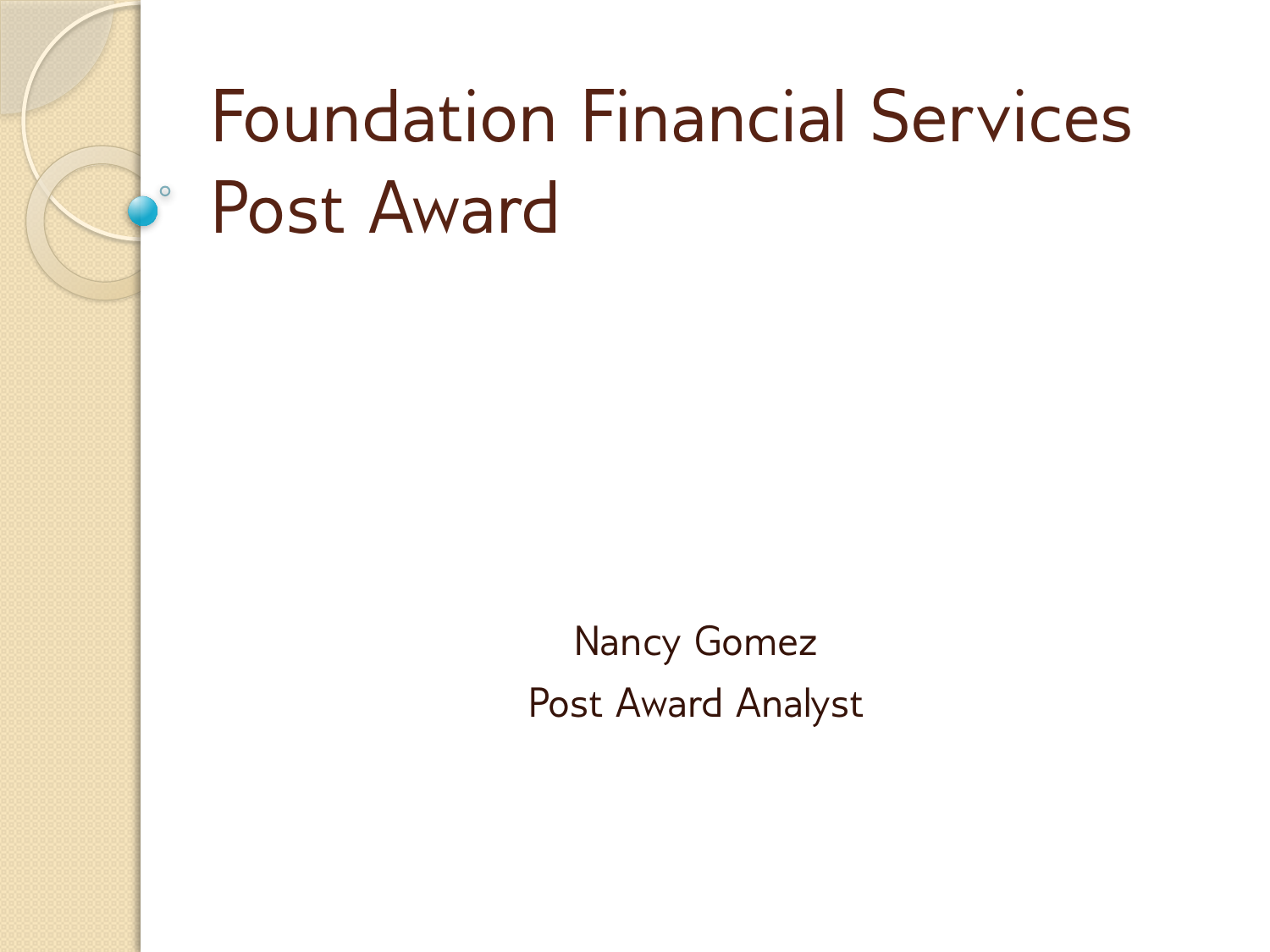

# Foundation Financial Services Post Award
Nancy Gomez
Post Award Analyst